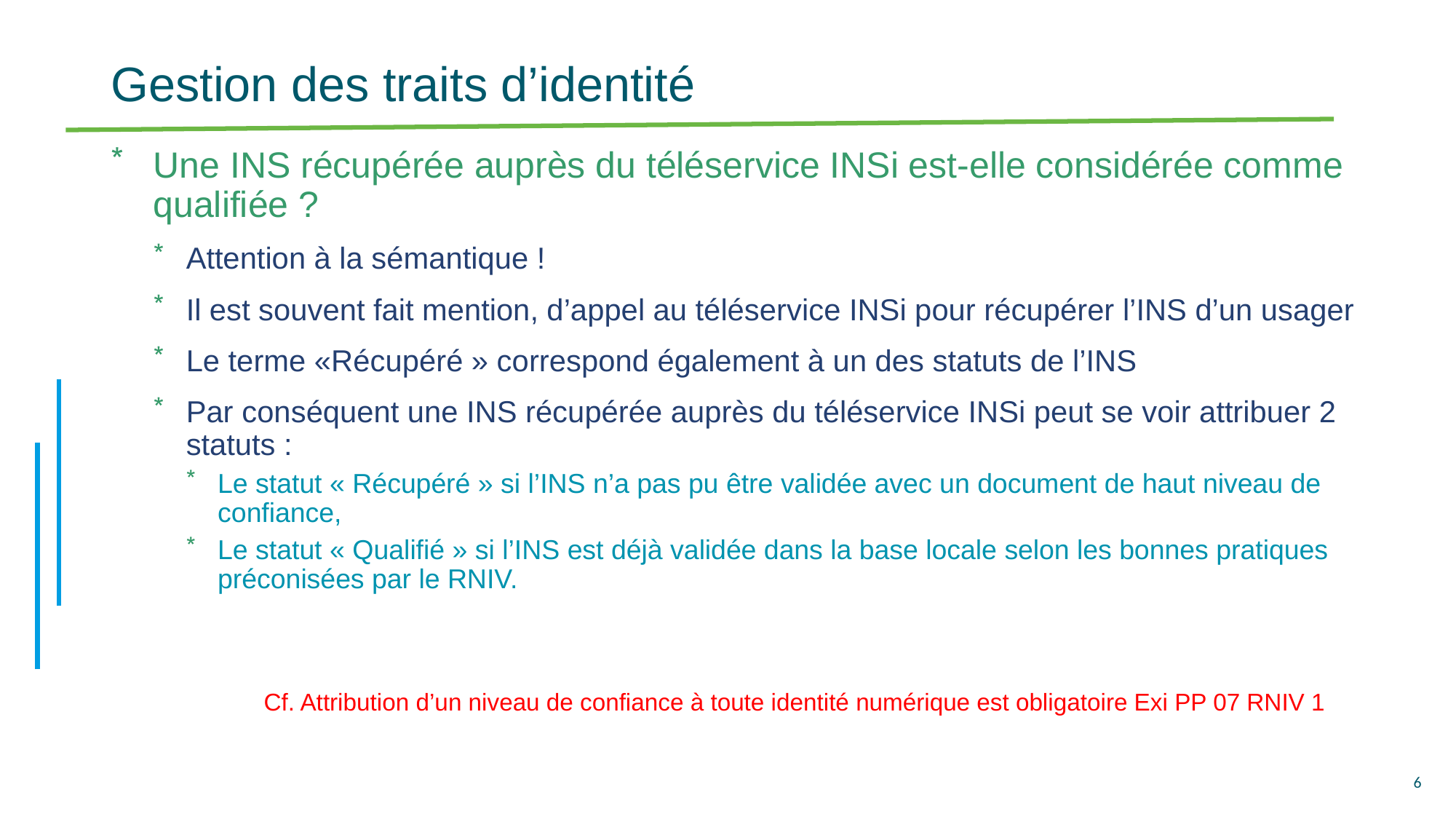

# Gestion des traits d’identité
Une INS récupérée auprès du téléservice INSi est-elle considérée comme qualifiée ?
Attention à la sémantique !
Il est souvent fait mention, d’appel au téléservice INSi pour récupérer l’INS d’un usager
Le terme «Récupéré » correspond également à un des statuts de l’INS
Par conséquent une INS récupérée auprès du téléservice INSi peut se voir attribuer 2 statuts :
Le statut « Récupéré » si l’INS n’a pas pu être validée avec un document de haut niveau de confiance,
Le statut « Qualifié » si l’INS est déjà validée dans la base locale selon les bonnes pratiques préconisées par le RNIV.

Cf. Attribution d’un niveau de confiance à toute identité numérique est obligatoire Exi PP 07 RNIV 1
6